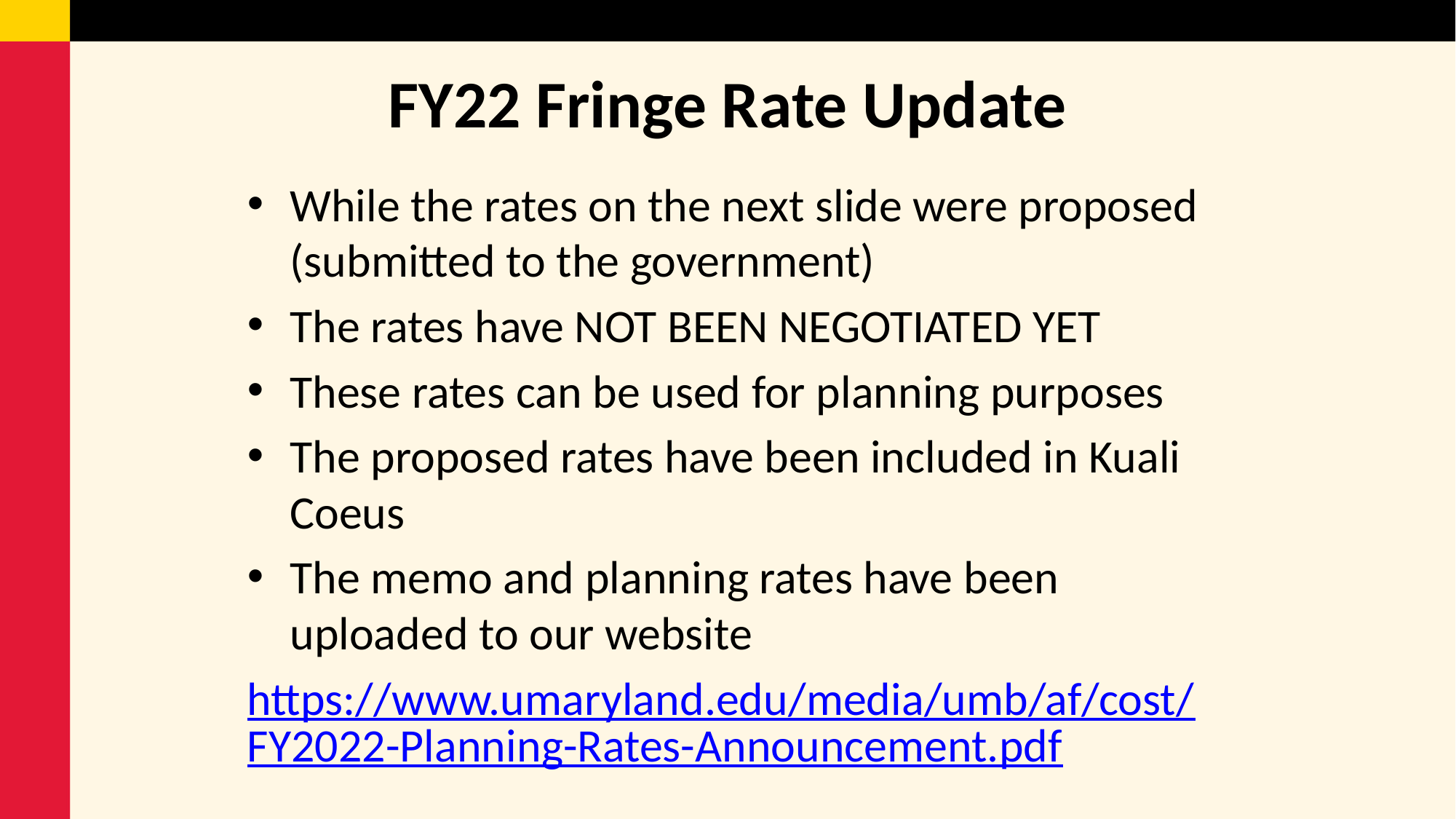

# FY22 Fringe Rate Update
While the rates on the next slide were proposed (submitted to the government)
The rates have NOT BEEN NEGOTIATED YET
These rates can be used for planning purposes
The proposed rates have been included in Kuali Coeus
The memo and planning rates have been uploaded to our website
https://www.umaryland.edu/media/umb/af/cost/FY2022-Planning-Rates-Announcement.pdf